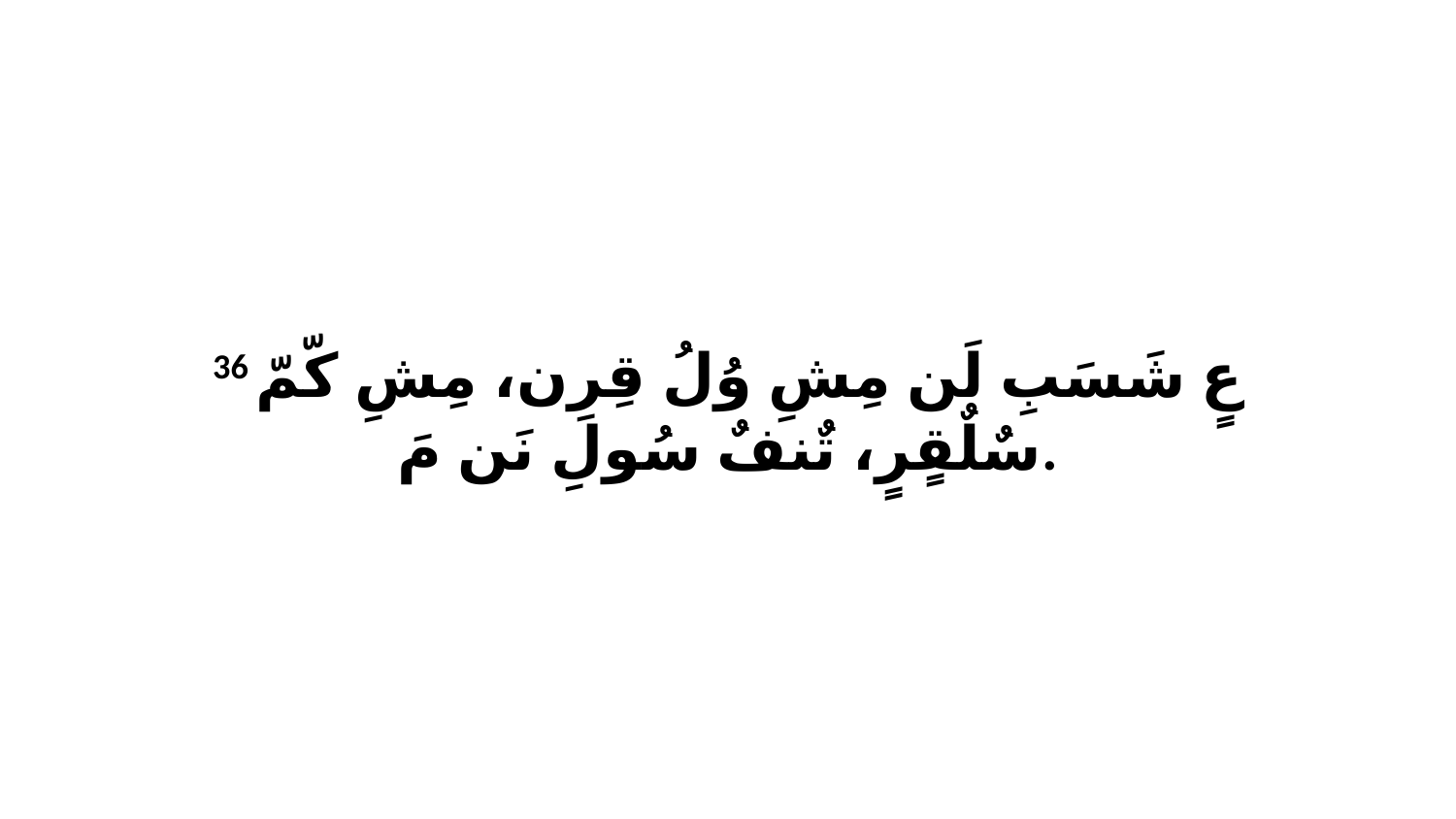

36 عٍ شَسَبِ لَن مِشِ وُلُ قِرِن، مِشِ كّمّ سٌلٌقٍرٍ، تٌنفٌ سُولِ نَن مَ.